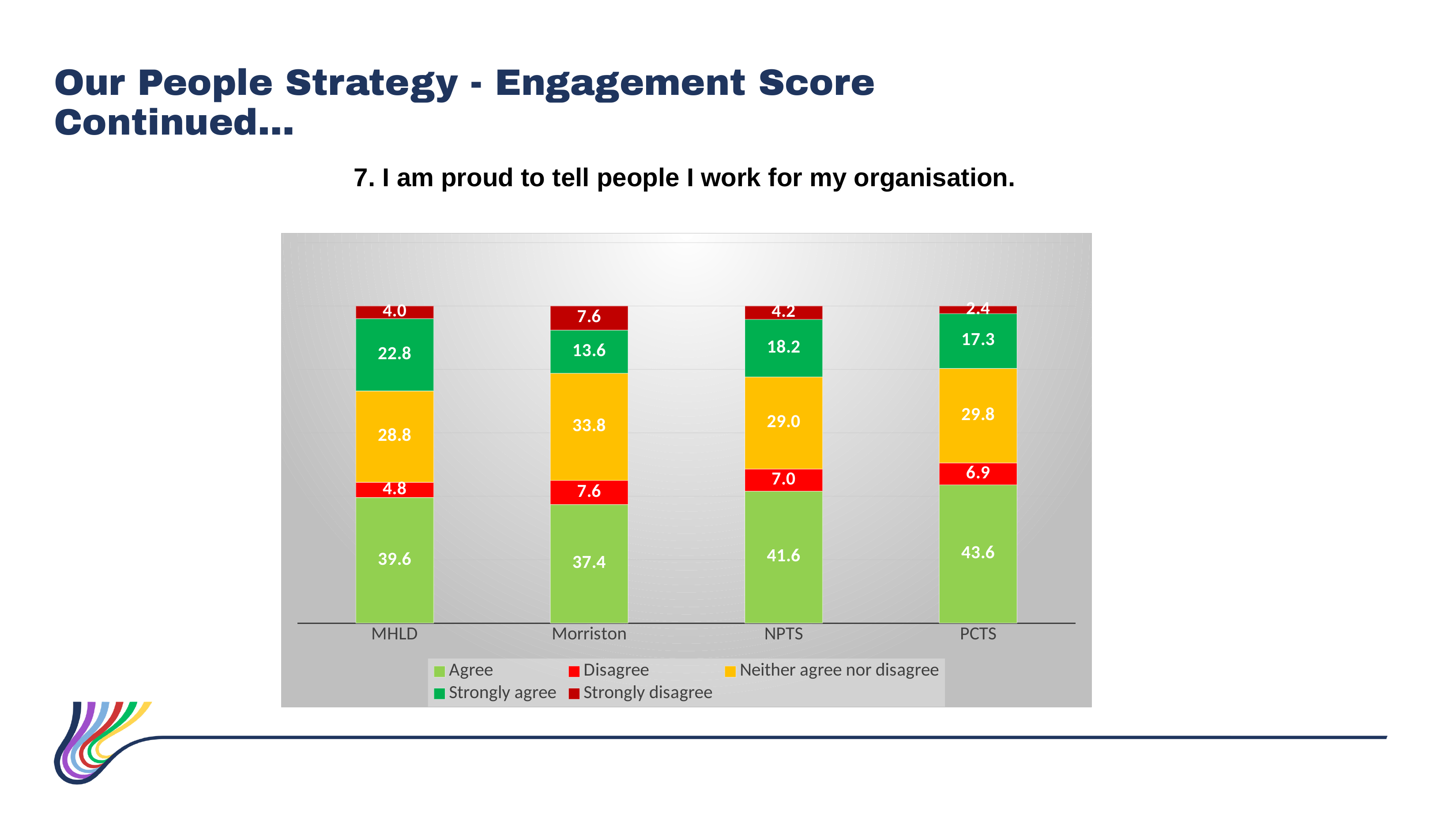

Our People Strategy - Engagement Score Continued…

7. I am proud to tell people I work for my organisation.

### Chart

| Category | Agree | Disagree | Neither agree nor disagree | Strongly agree | Strongly disagree |
|---|---|---|---|---|---|
| MHLD | 39.6 | 4.8 | 28.799999999999997 | 22.8 | 4.0 |
| Morriston | 37.4 | 7.6 | 33.800000000000004 | 13.600000000000001 | 7.6 |
| NPTS | 41.6 | 7.000000000000001 | 28.999999999999996 | 18.2 | 4.2 |
| PCTS | 43.6 | 6.9 | 29.799999999999997 | 17.299999999999997 | 2.4 |